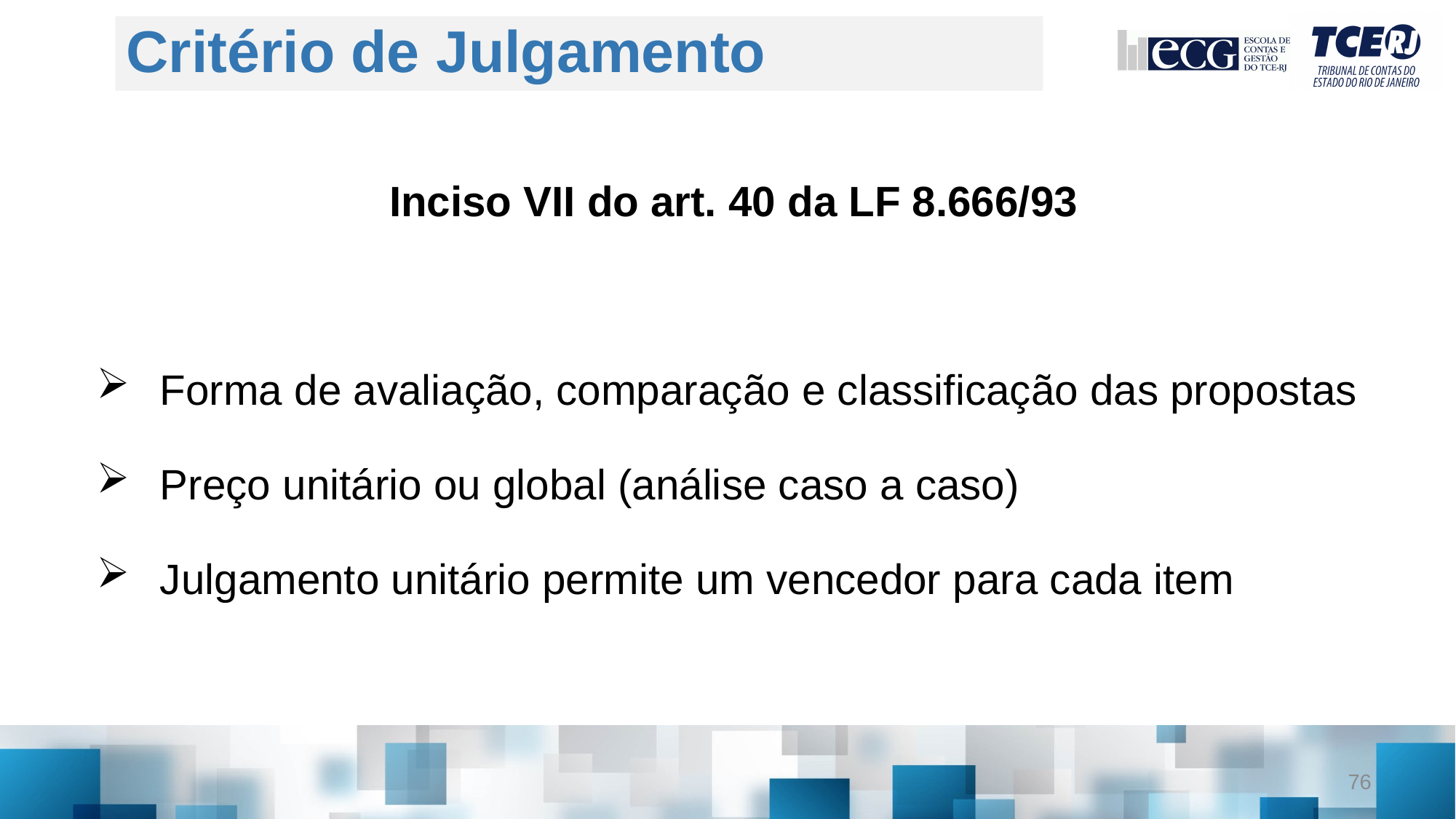

# Critério de Julgamento
Inciso VII do art. 40 da LF 8.666/93

Forma de avaliação, comparação e classificação das propostas
Preço unitário ou global (análise caso a caso)
Julgamento unitário permite um vencedor para cada item

76